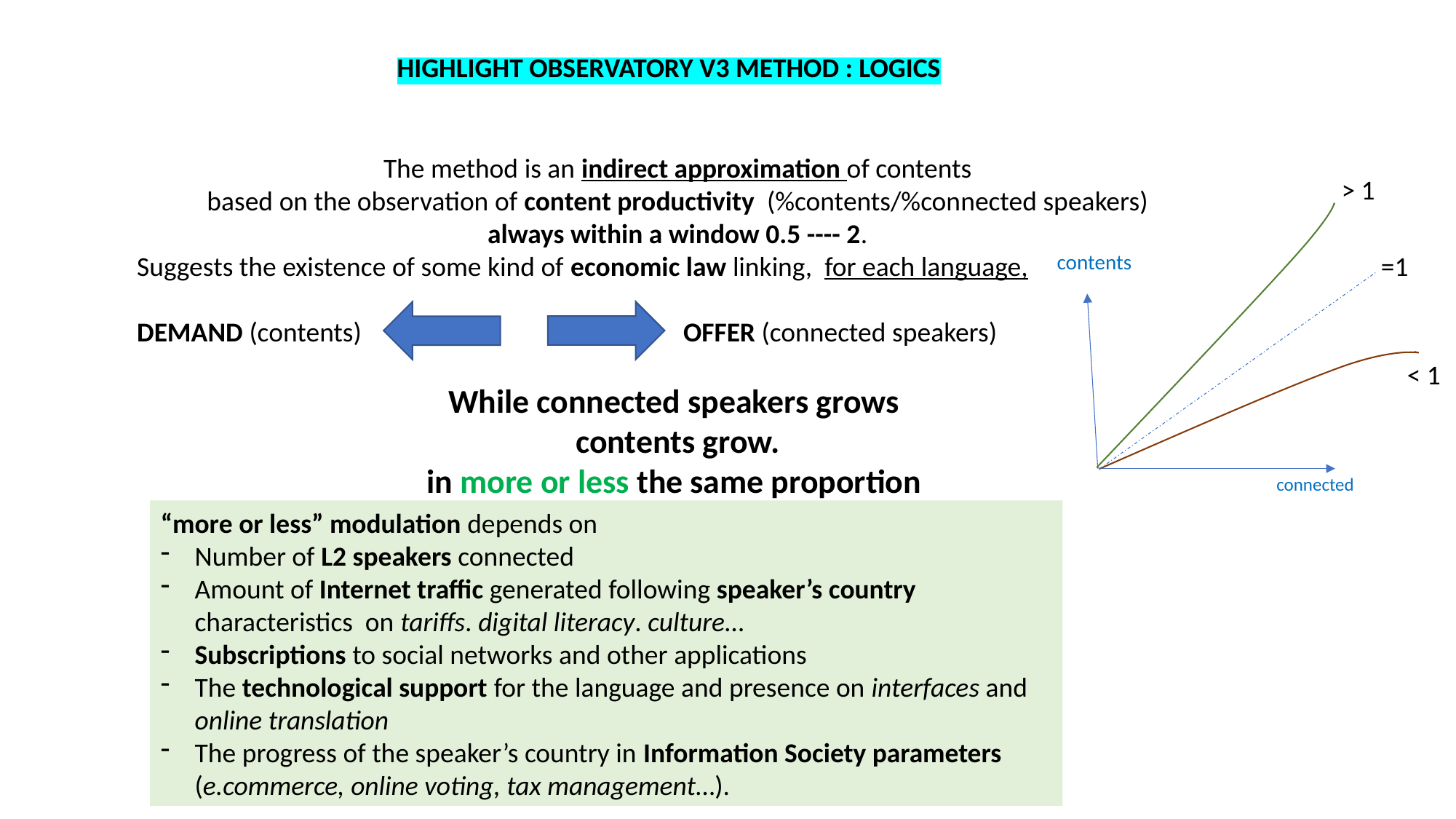

HIGHLIGHT OBSERVATORY V3 METHOD : LOGICS
The method is an indirect approximation of contents
based on the observation of content productivity  (%contents/%connected speakers)
always within a window 0.5 ---- 2.
Suggests the existence of some kind of economic law linking,  for each language,

DEMAND (contents)                                                    OFFER (connected speakers)

While connected speakers grows
contents grow.
in more or less the same proportion

> 1

contents
=1

< 1

connected
“more or less” modulation depends on
Number of L2 speakers connected
Amount of Internet traffic generated following speaker’s country characteristics  on tariffs. digital literacy. culture…
Subscriptions to social networks and other applications
The technological support for the language and presence on interfaces and online translation
The progress of the speaker’s country in Information Society parameters (e.commerce, online voting, tax management…).